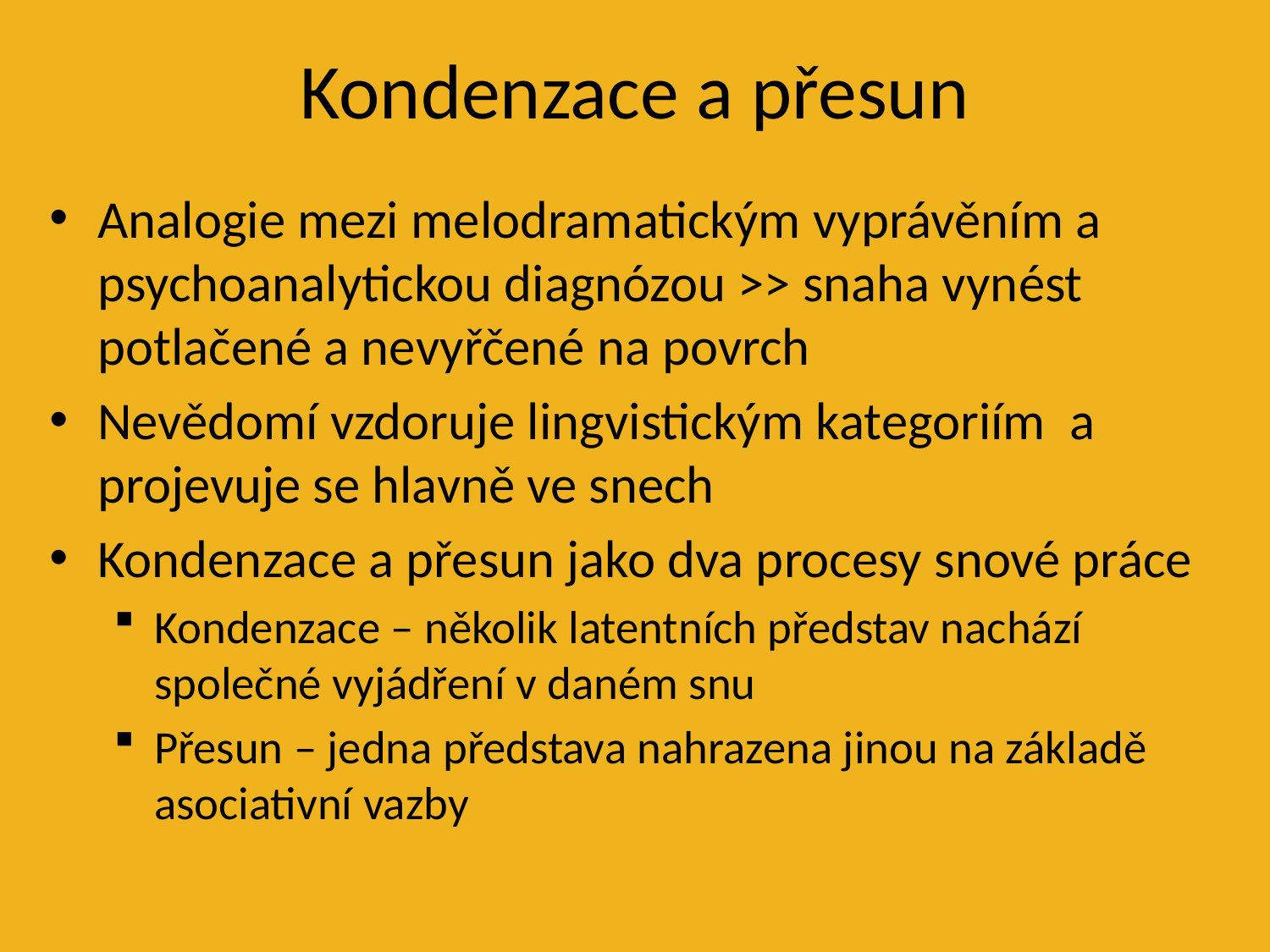

# Kondenzace a přesun
Analogie mezi melodramatickým vyprávěním a psychoanalytickou diagnózou >> snaha vynést potlačené a nevyřčené na povrch
Nevědomí vzdoruje lingvistickým kategoriím  a projevuje se hlavně ve snech
Kondenzace a přesun jako dva procesy snové práce
Kondenzace – několik latentních představ nachází společné vyjádření v daném snu
Přesun – jedna představa nahrazena jinou na základě asociativní vazby